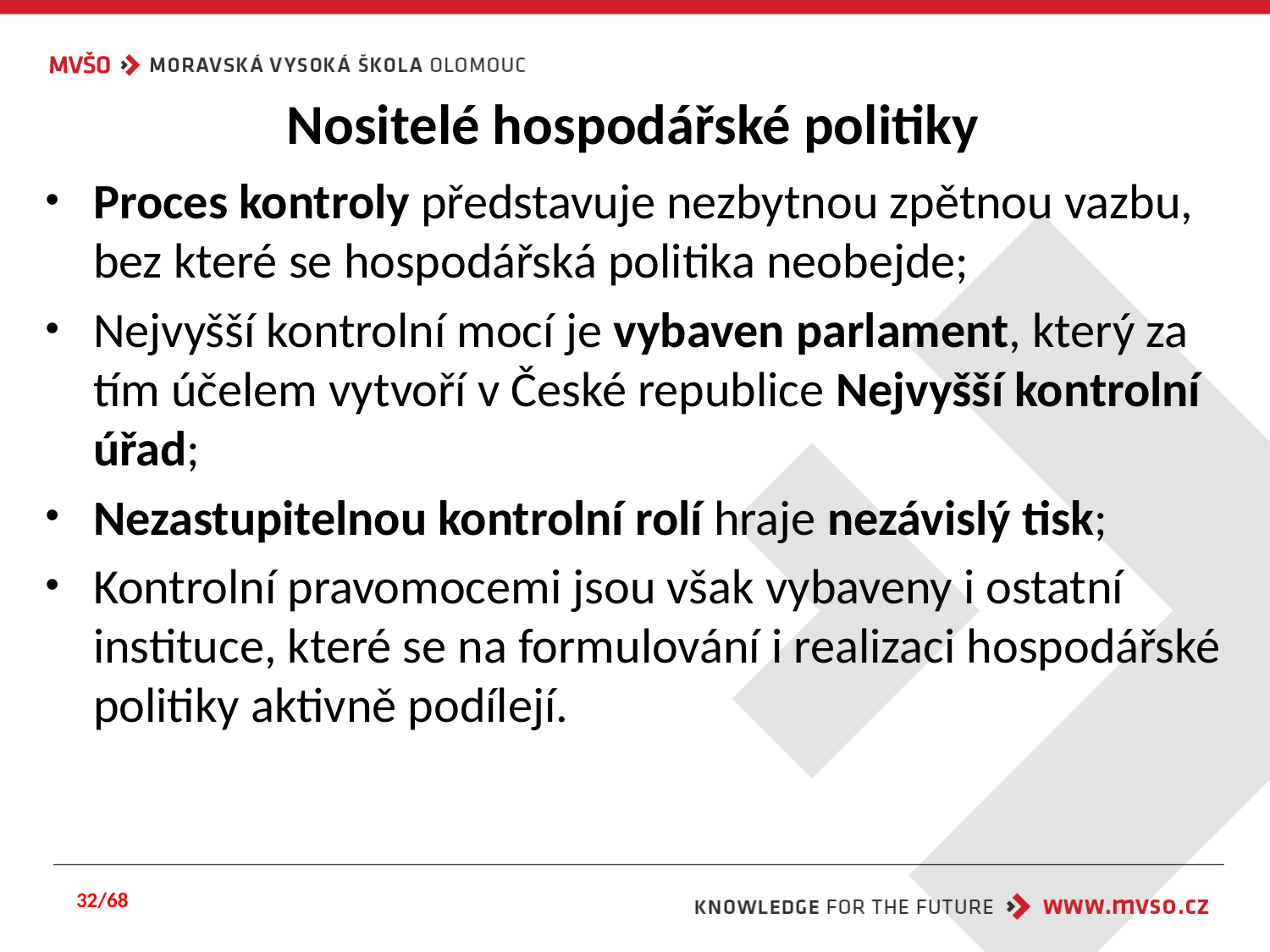

# Nositelé hospodářské politiky
Proces kontroly představuje nezbytnou zpětnou vazbu, bez které se hospodářská politika neobejde;
Nejvyšší kontrolní mocí je vybaven parlament, který za tím účelem vytvoří v České republice Nejvyšší kontrolní úřad;
Nezastupitelnou kontrolní rolí hraje nezávislý tisk;
Kontrolní pravomocemi jsou však vybaveny i ostatní instituce, které se na formulování i realizaci hospodářské politiky aktivně podílejí.
32/68